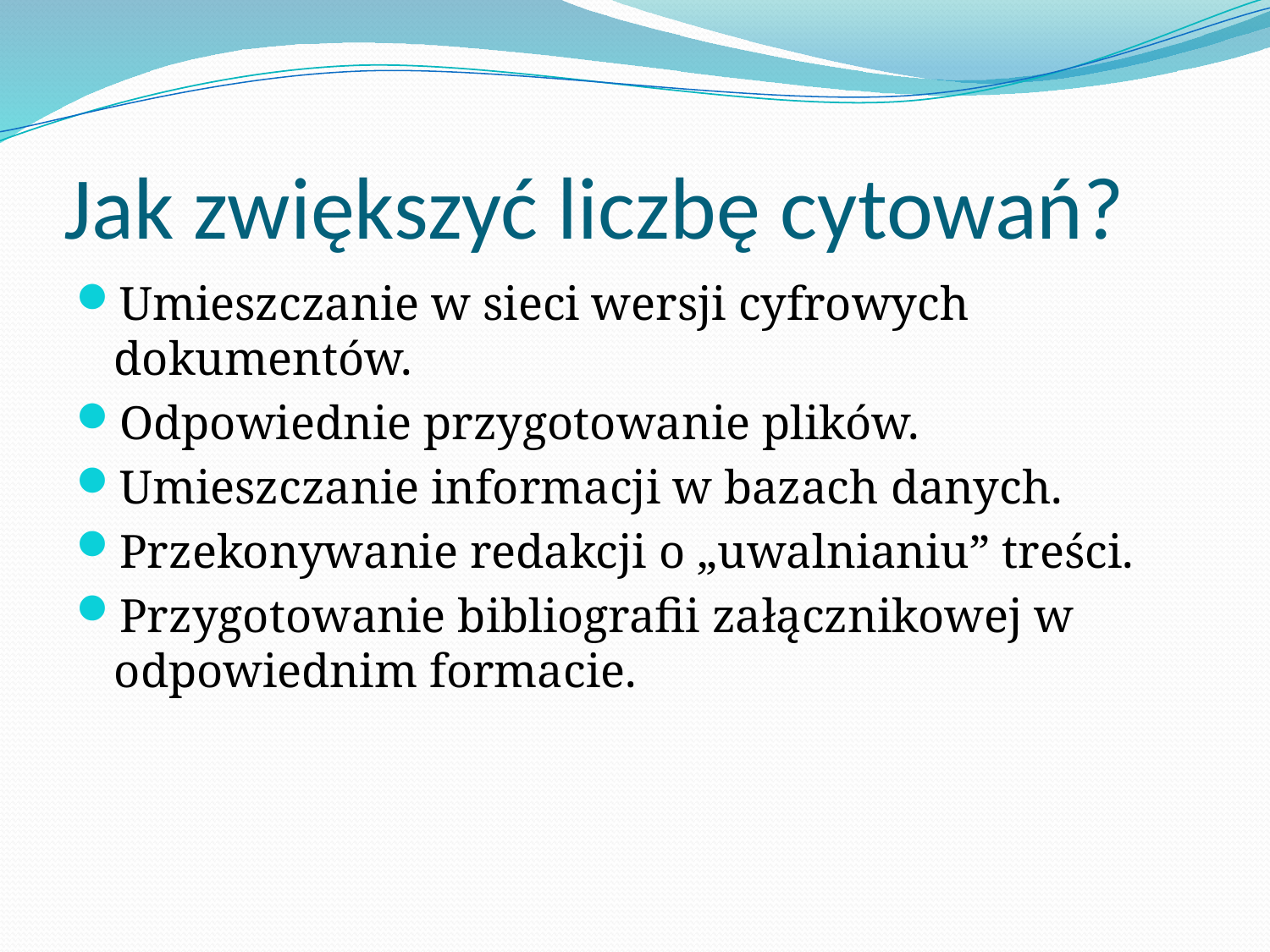

# Jak zwiększyć liczbę cytowań?
Umieszczanie w sieci wersji cyfrowych dokumentów.
Odpowiednie przygotowanie plików.
Umieszczanie informacji w bazach danych.
Przekonywanie redakcji o „uwalnianiu” treści.
Przygotowanie bibliografii załącznikowej w odpowiednim formacie.